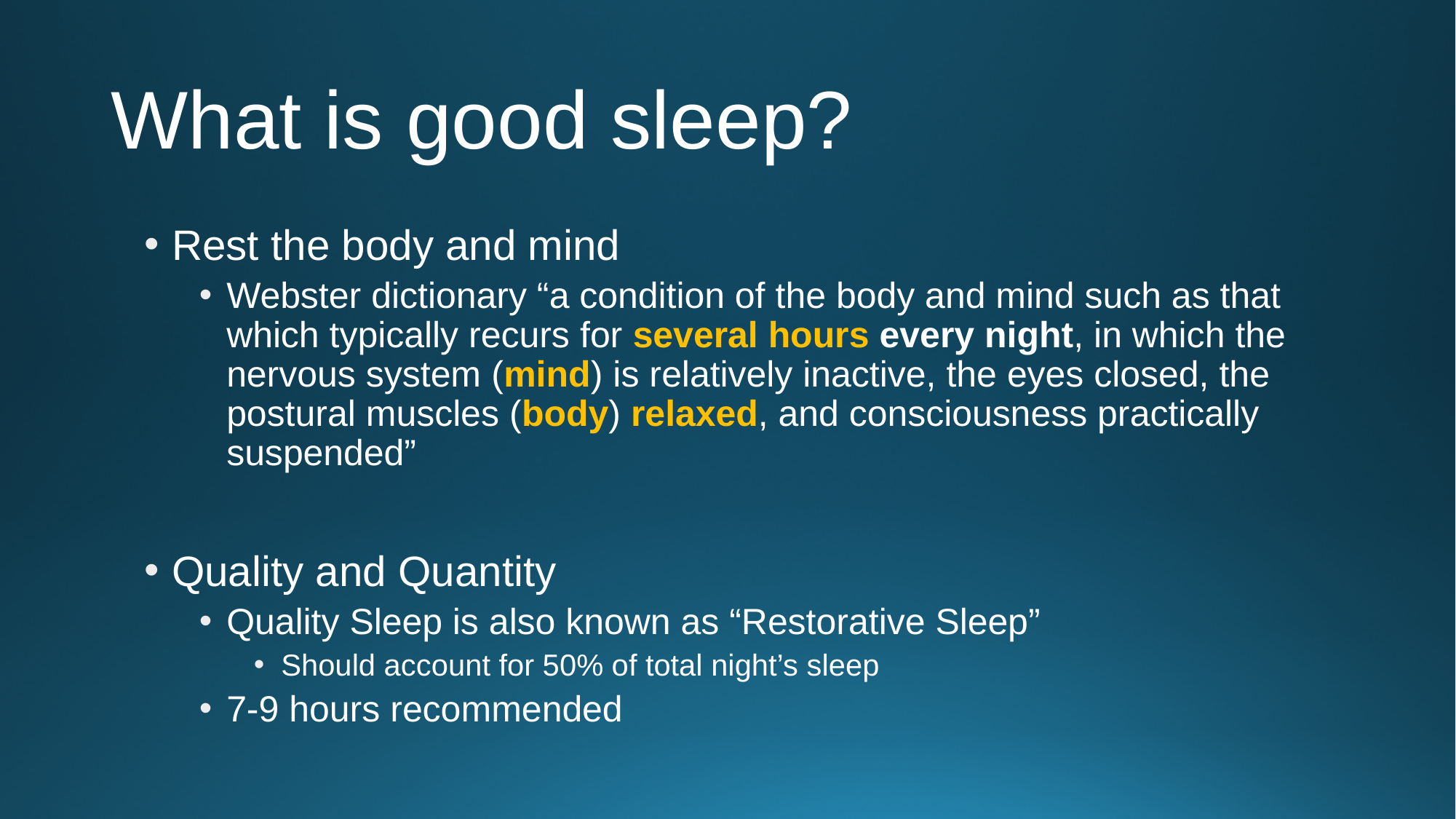

# What is good sleep?
Rest the body and mind
Webster dictionary “a condition of the body and mind such as that which typically recurs for several hours every night, in which the nervous system (mind) is relatively inactive, the eyes closed, the postural muscles (body) relaxed, and consciousness practically suspended”

Quality and Quantity
Quality Sleep is also known as “Restorative Sleep”
Should account for 50% of total night’s sleep
7-9 hours recommended